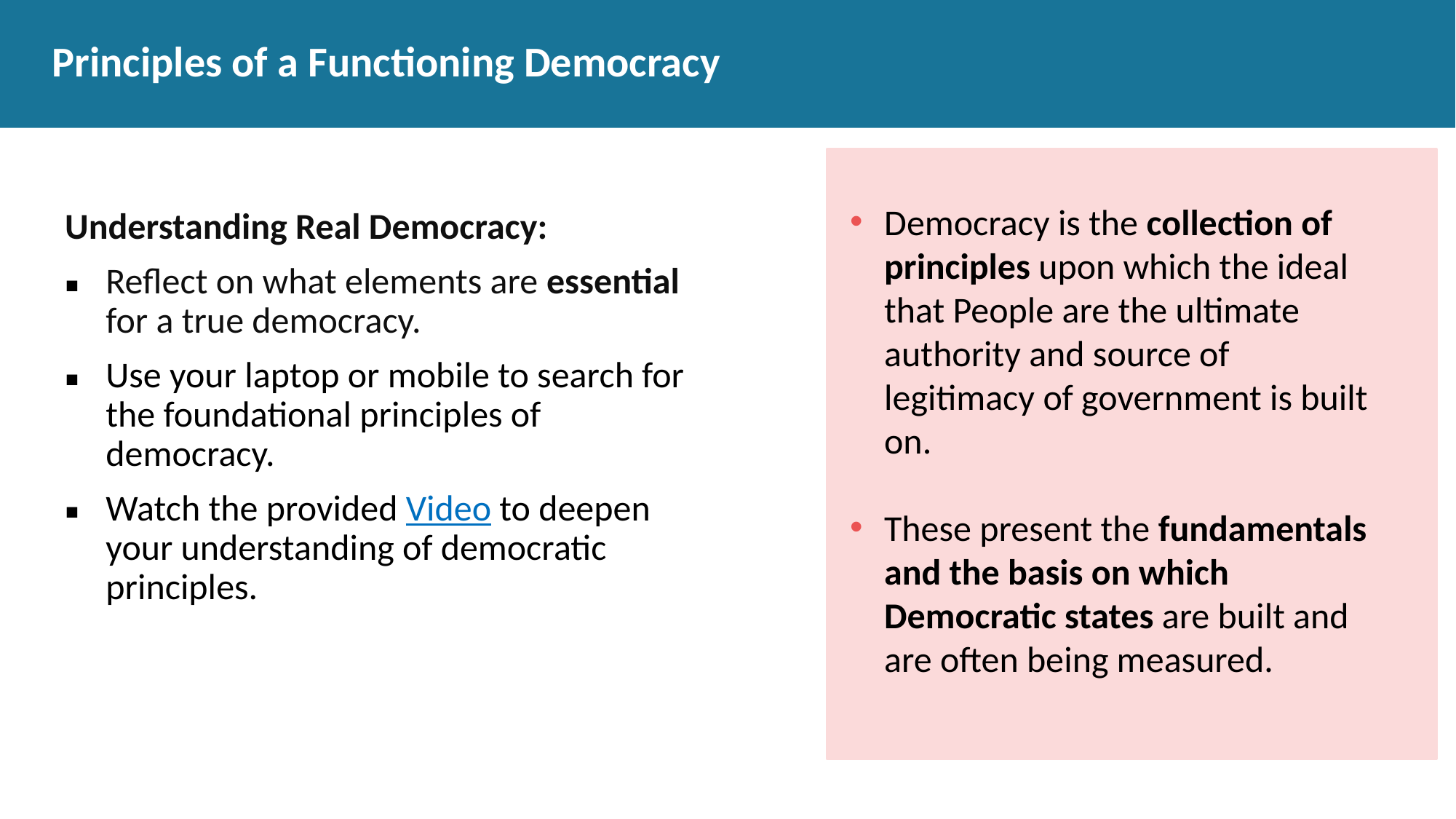

# Principles of a Functioning Democracy

Understanding Real Democracy:
Reflect on what elements are essential for a true democracy.
Use your laptop or mobile to search for the foundational principles of democracy.
Watch the provided Video to deepen your understanding of democratic principles.

Democracy is the collection of principles upon which the ideal that People are the ultimate authority and source of legitimacy of government is built on.

These present the fundamentals and the basis on which Democratic states are built and are often being measured.